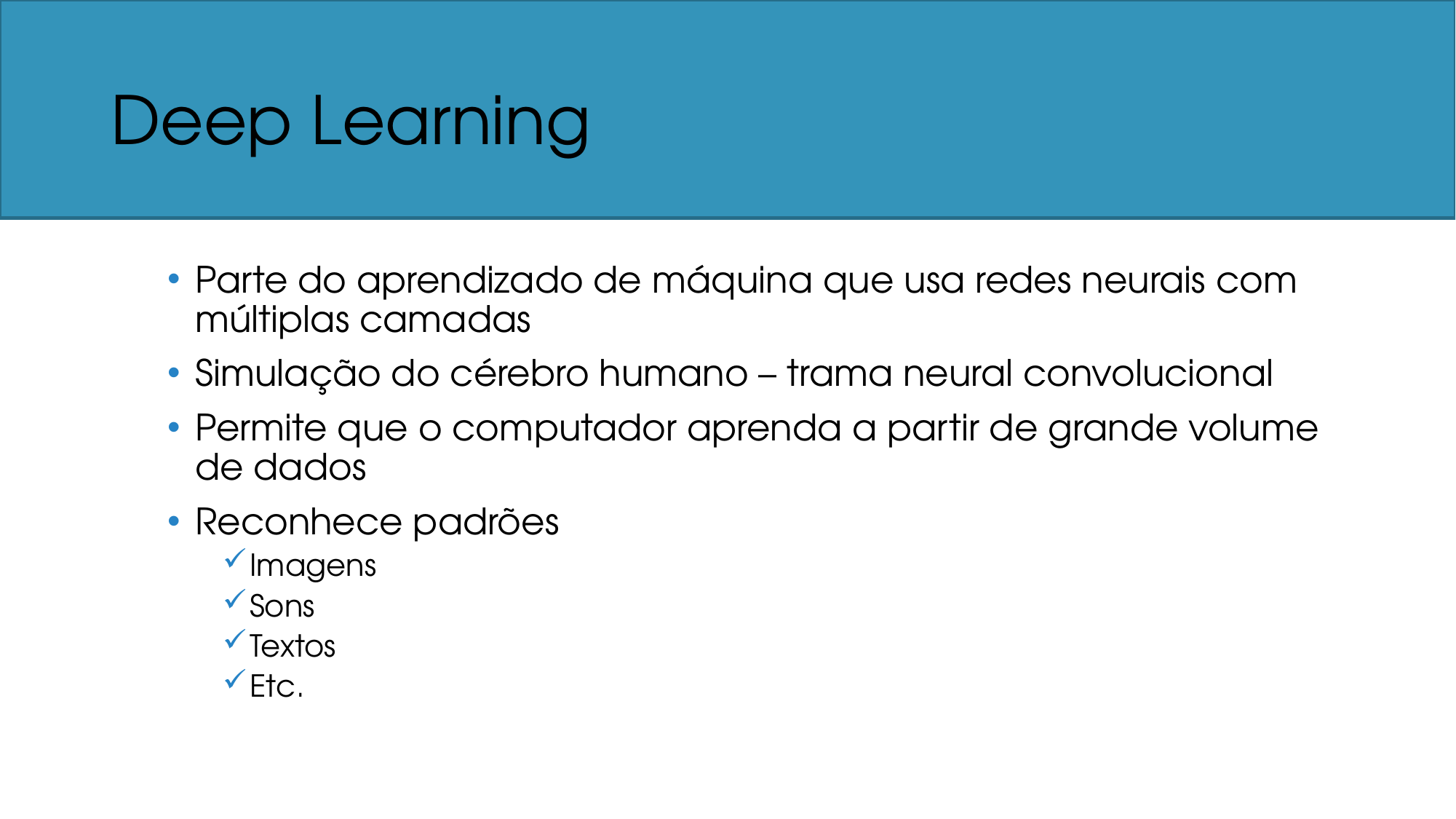

# Deep Learning
Parte do aprendizado de máquina que usa redes neurais com múltiplas camadas
Simulação do cérebro humano – trama neural convolucional
Permite que o computador aprenda a partir de grande volume de dados
Reconhece padrões
Imagens
Sons
Textos
Etc.